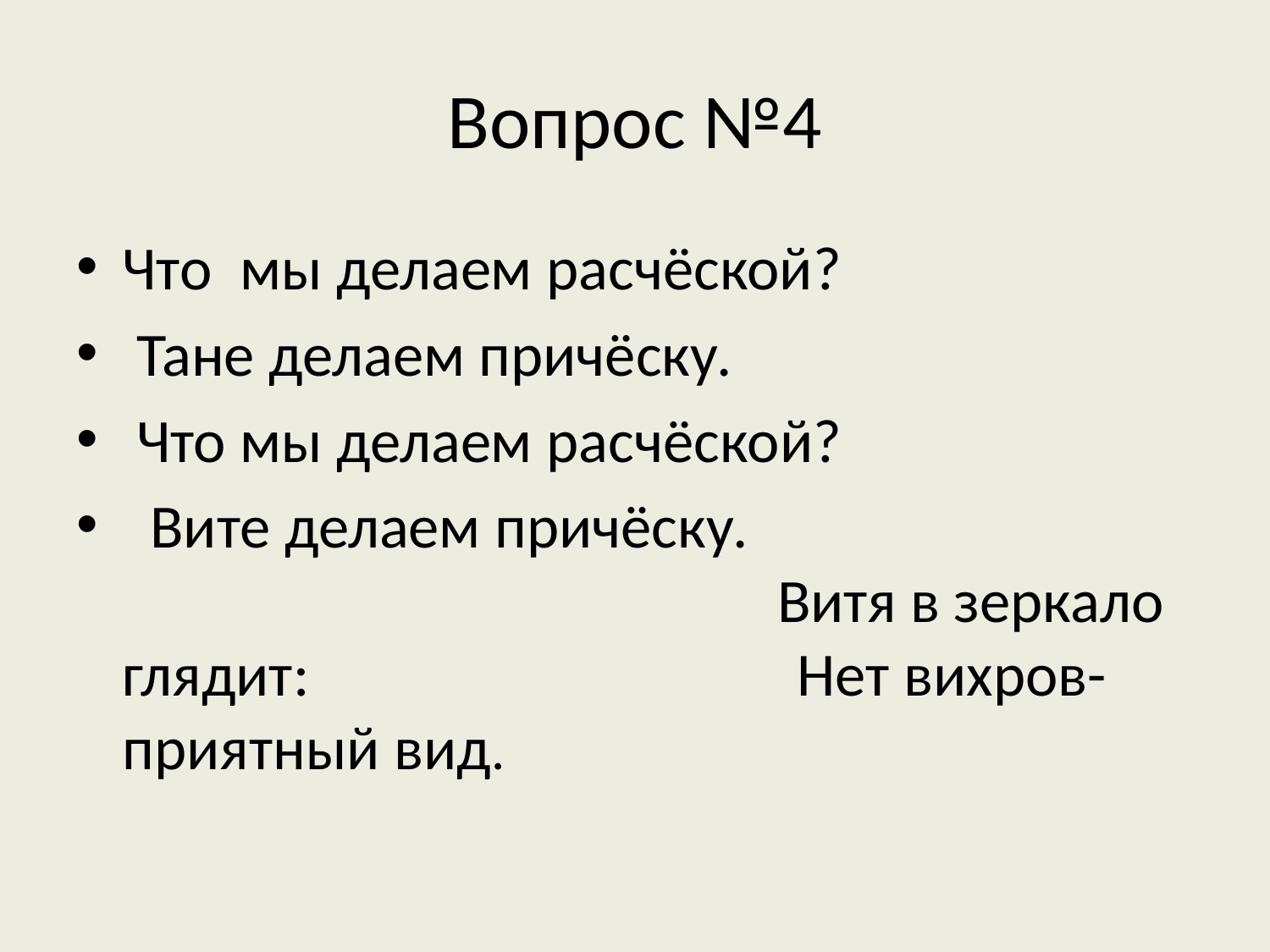

# Вопрос №4
Что  мы делаем расчёской?
 Тане делаем причёску.
 Что мы делаем расчёской?
  Вите делаем причёску.                                                                               Витя в зеркало глядит:                                   Нет вихров- приятный вид.